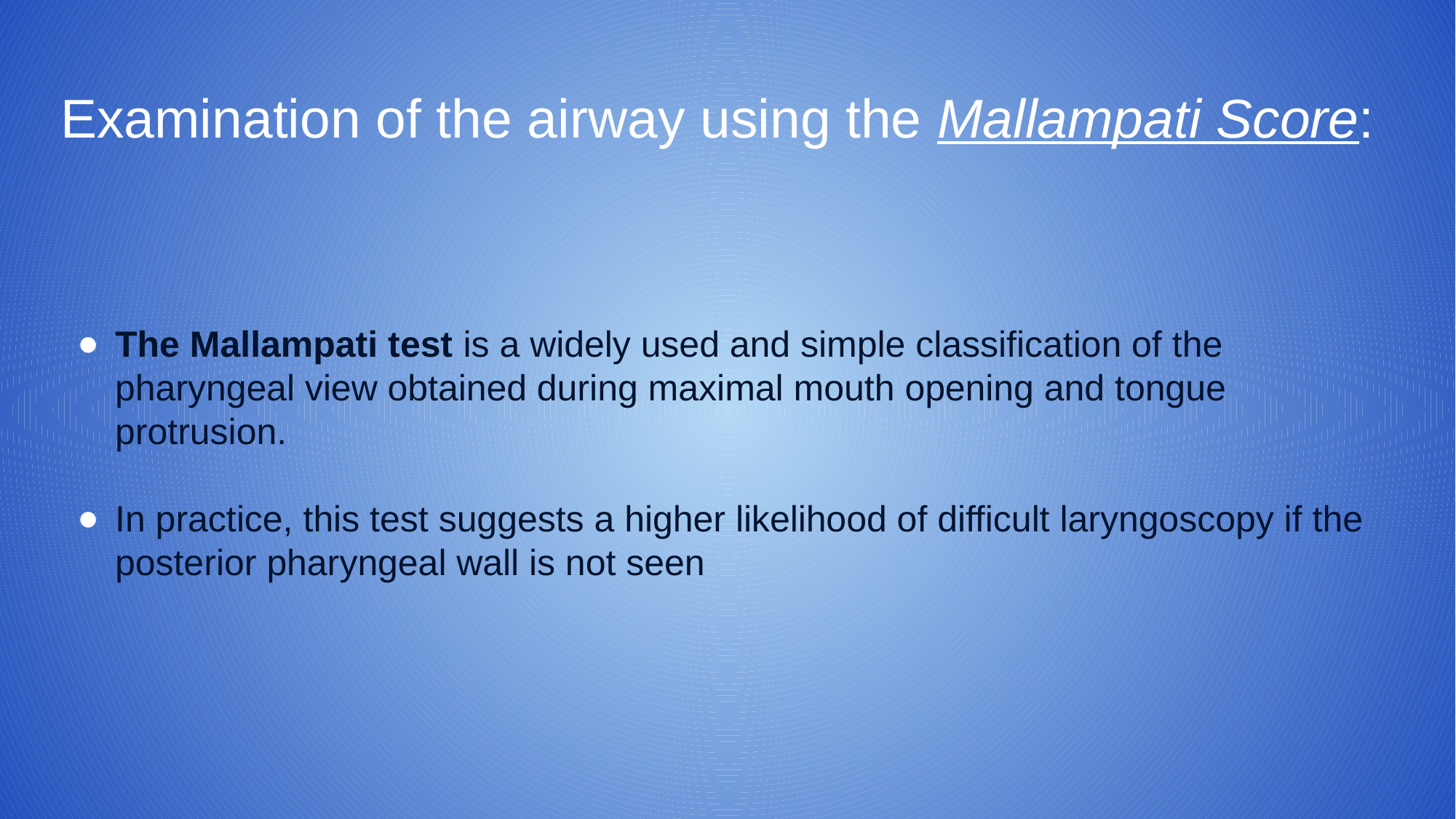

10
# Examination of the airway using the Mallampati Score:

The Mallampati test is a widely used and simple classification of the pharyngeal view obtained during maximal mouth opening and tongue protrusion.

In practice, this test suggests a higher likelihood of difficult laryngoscopy if the posterior pharyngeal wall is not seen